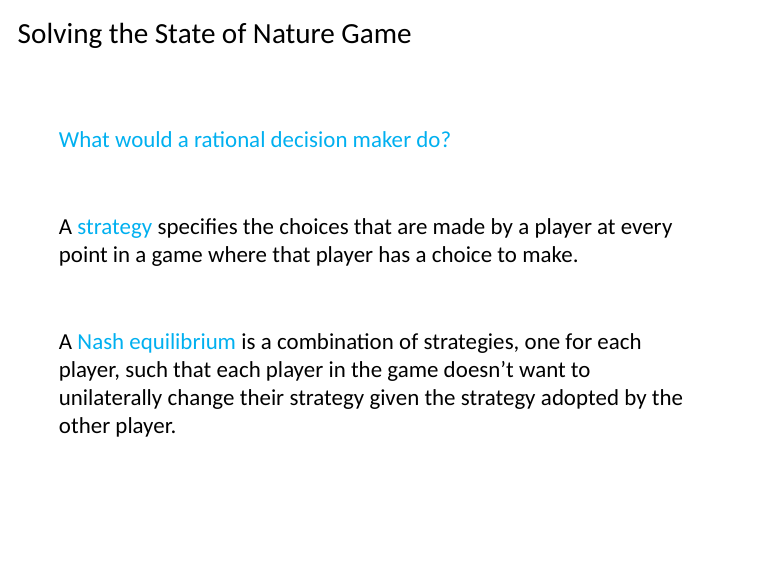

# Solving the State of Nature Game
What would a rational decision maker do?

A strategy specifies the choices that are made by a player at every point in a game where that player has a choice to make.

A Nash equilibrium is a combination of strategies, one for each player, such that each player in the game doesn’t want to unilaterally change their strategy given the strategy adopted by the other player.